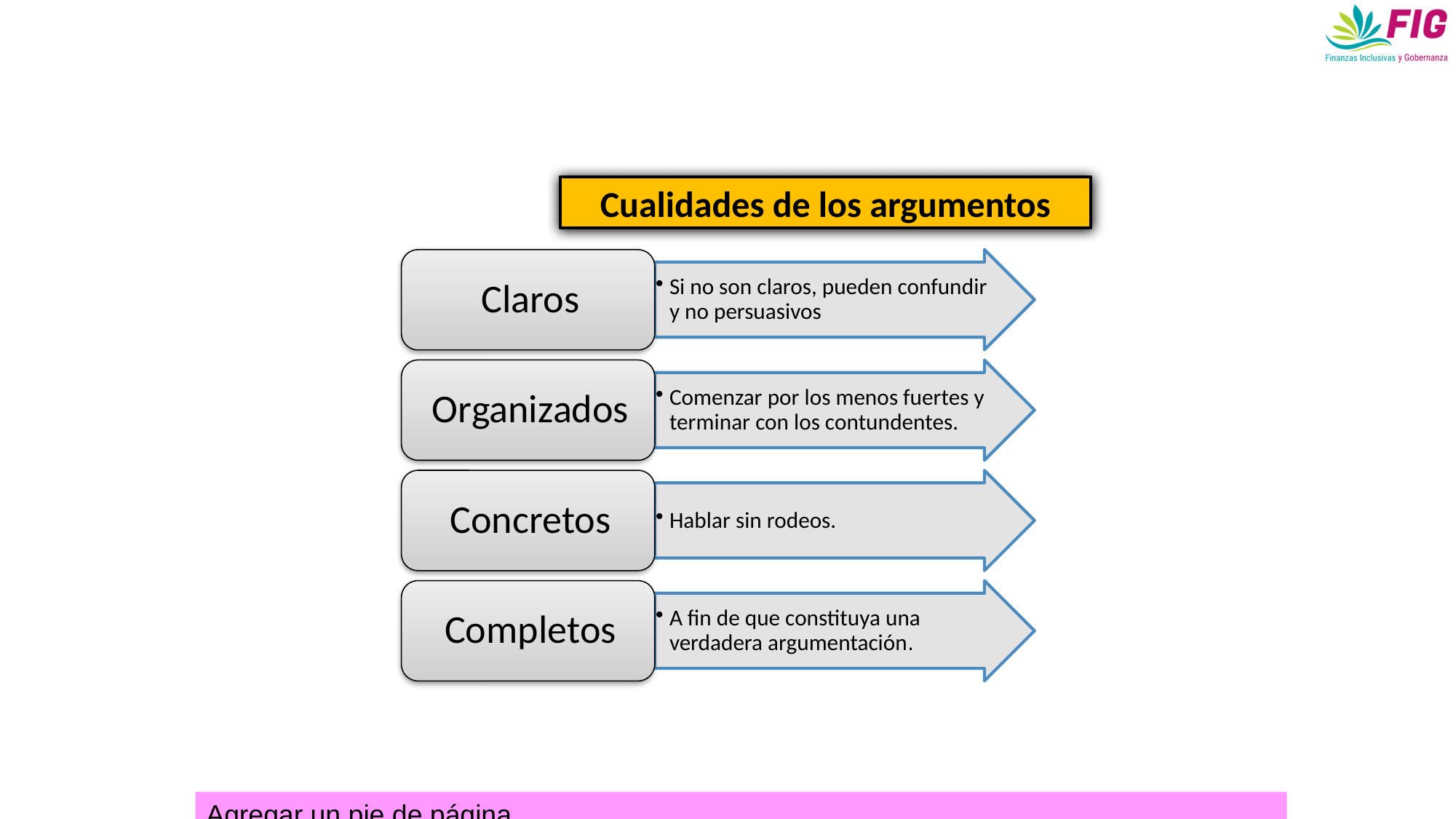

Cualidades de los argumentos

Si no son claros, pueden confundir y no persuasivos
Claros
Comenzar por los menos fuertes y terminar con los contundentes.
Organizados
Hablar sin rodeos.
Concretos
A fin de que constituya una verdadera argumentación.
Completos